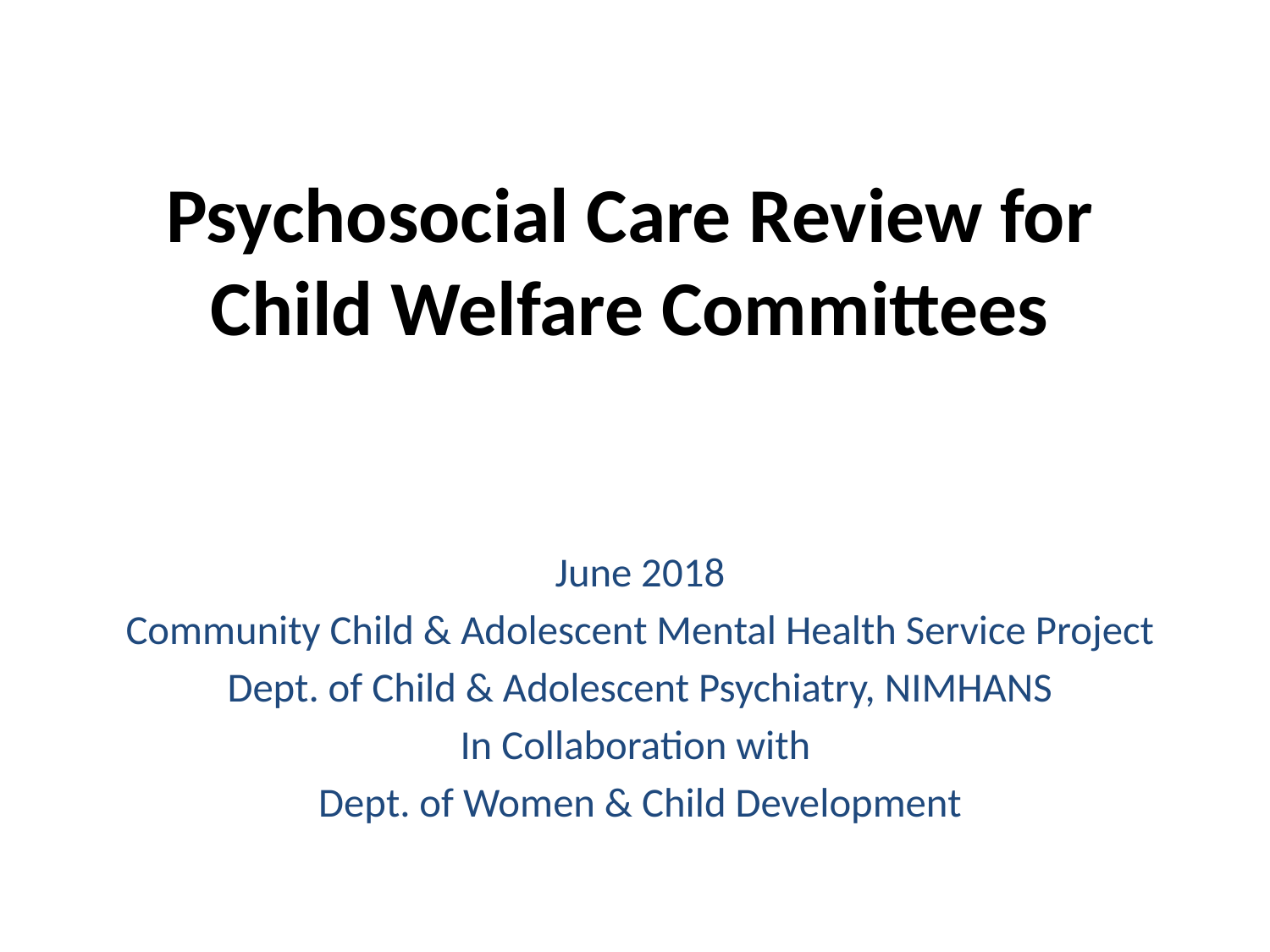

# Psychosocial Care Review for Child Welfare Committees
June 2018
Community Child & Adolescent Mental Health Service Project
Dept. of Child & Adolescent Psychiatry, NIMHANS
In Collaboration with
Dept. of Women & Child Development